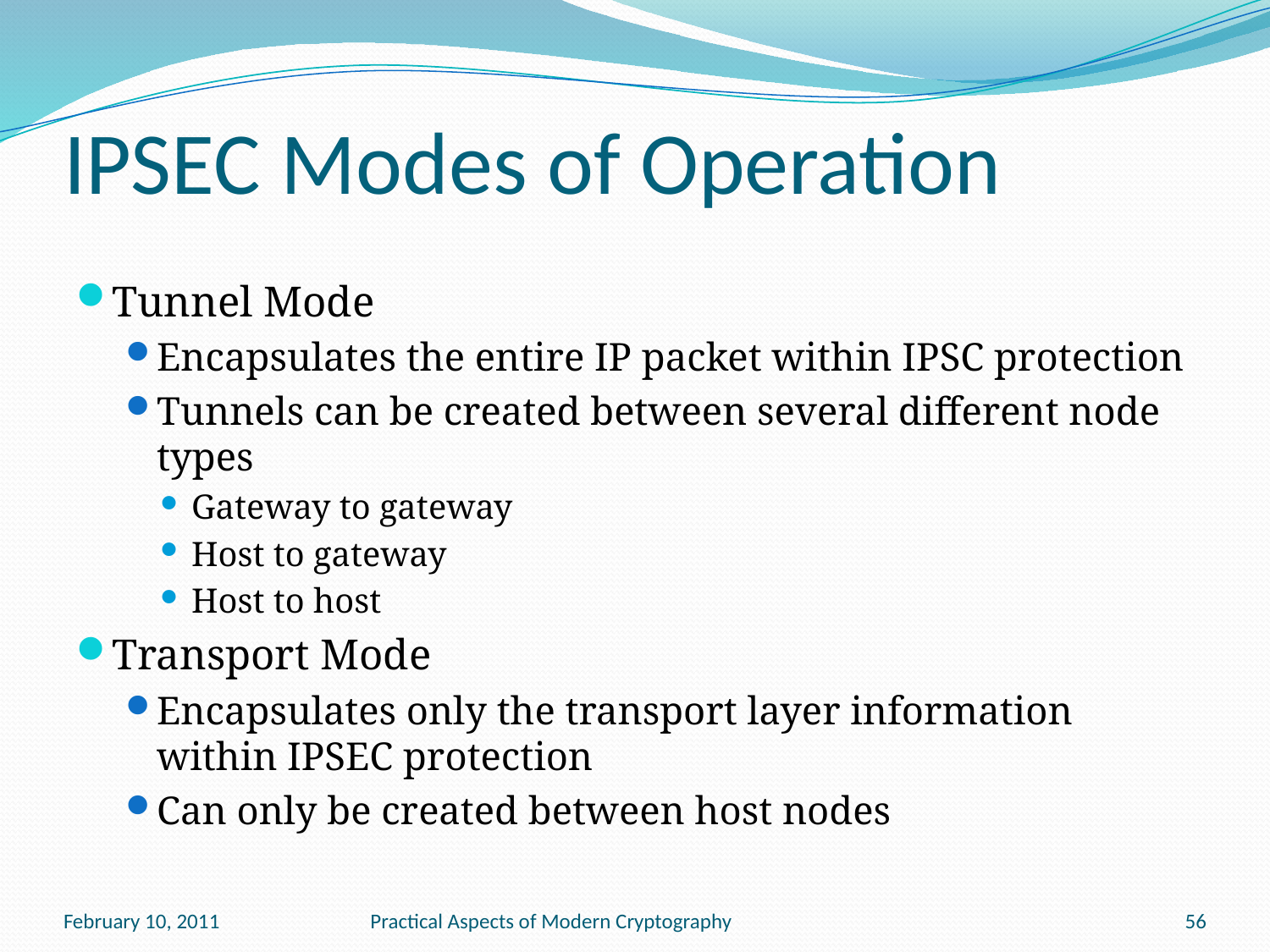

# IPSEC Modes of Operation
Tunnel Mode
Encapsulates the entire IP packet within IPSC protection
Tunnels can be created between several different node types
Gateway to gateway
Host to gateway
Host to host
Transport Mode
Encapsulates only the transport layer information within IPSEC protection
Can only be created between host nodes
February 10, 2011
Practical Aspects of Modern Cryptography
56